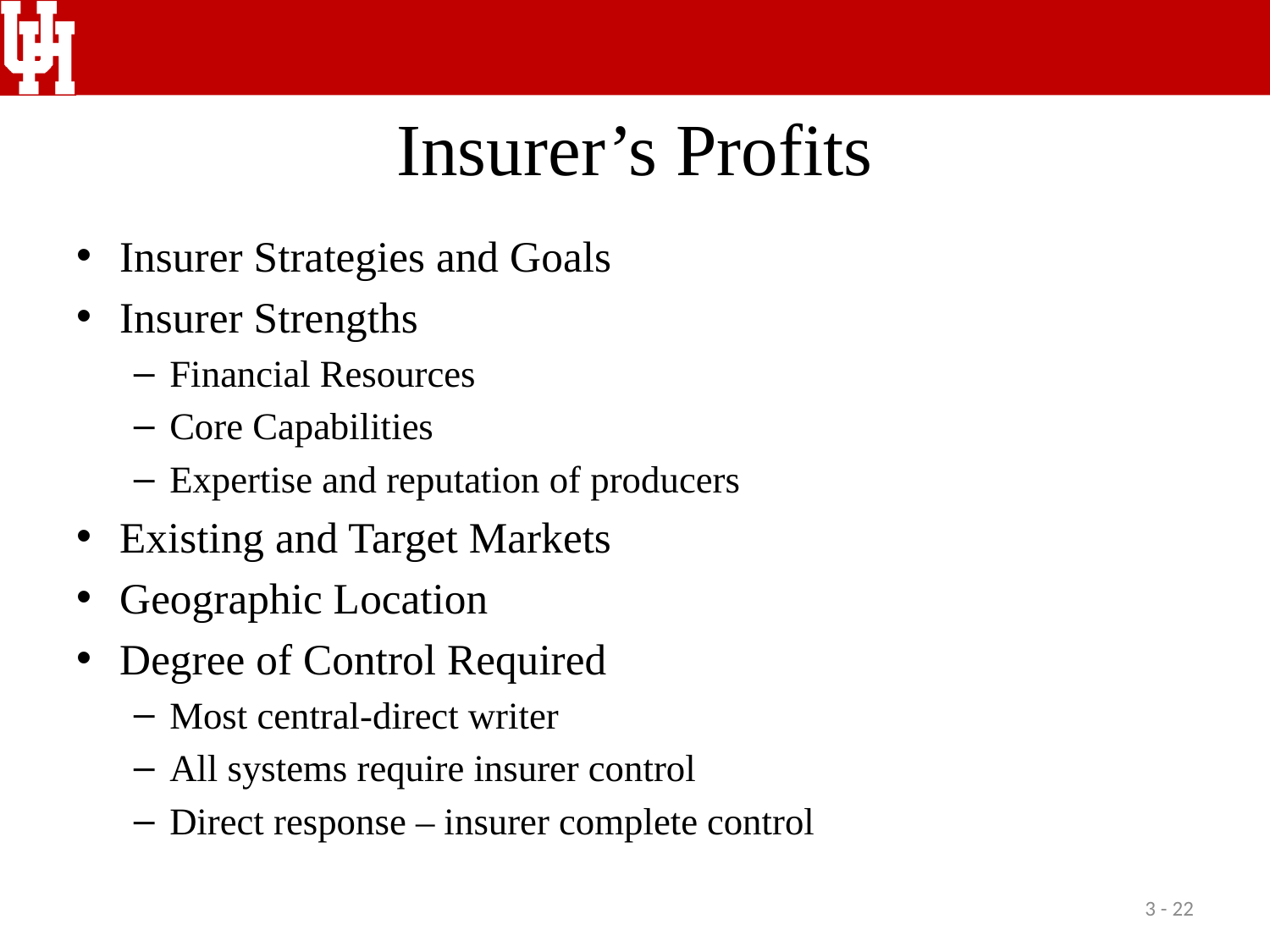

# Insurer’s Profits
Insurer Strategies and Goals
Insurer Strengths
Financial Resources
Core Capabilities
Expertise and reputation of producers
Existing and Target Markets
Geographic Location
Degree of Control Required
Most central-direct writer
All systems require insurer control
Direct response – insurer complete control
3 - 22